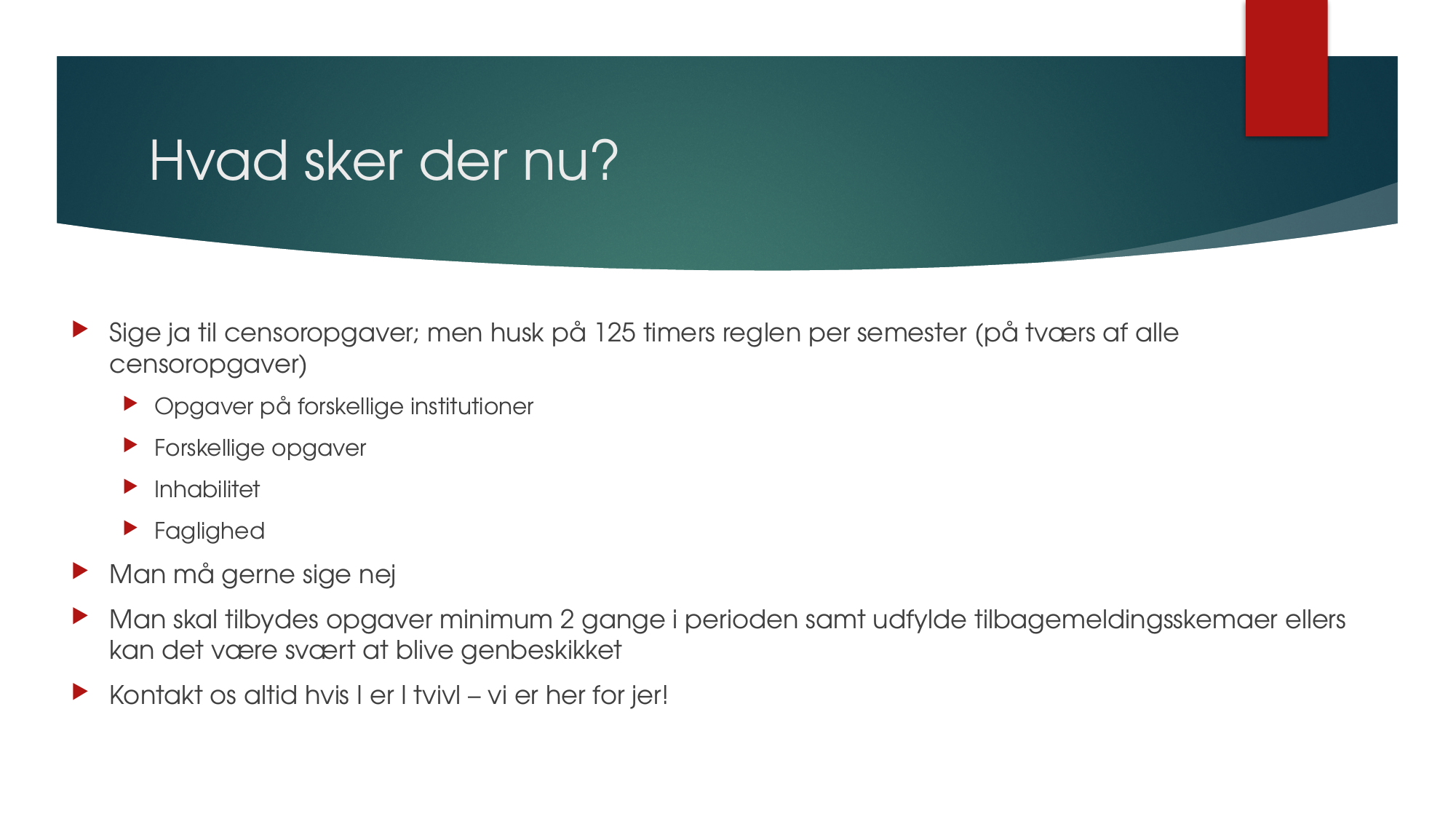

# Hvad sker der nu?
Sige ja til censoropgaver; men husk på 125 timers reglen per semester (på tværs af alle censoropgaver)
Opgaver på forskellige institutioner
Forskellige opgaver
Inhabilitet
Faglighed
Man må gerne sige nej
Man skal tilbydes opgaver minimum 2 gange i perioden samt udfylde tilbagemeldingsskemaer ellers kan det være svært at blive genbeskikket
Kontakt os altid hvis I er I tvivl – vi er her for jer!